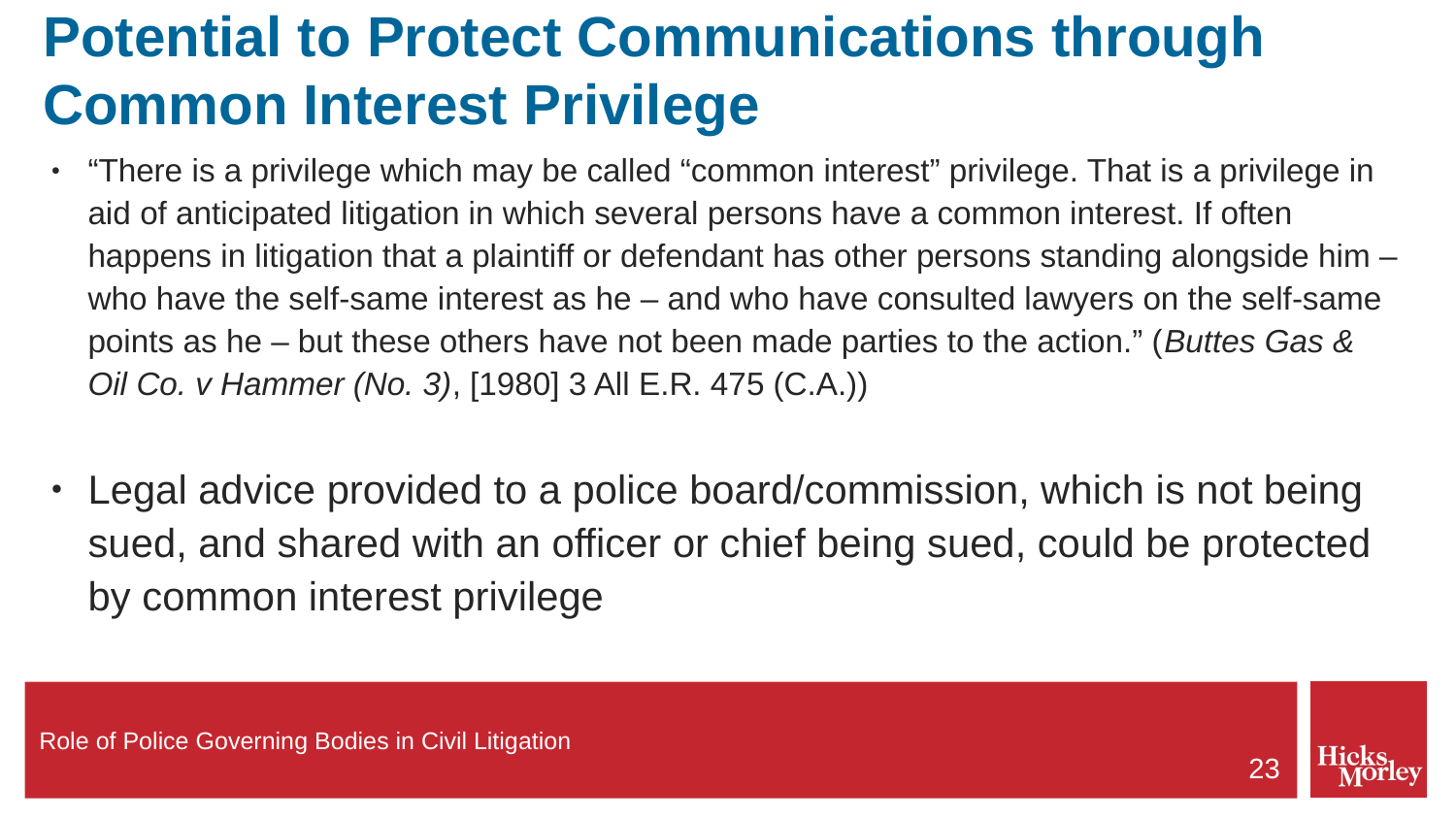

# Potential to Protect Communications through Common Interest Privilege
“There is a privilege which may be called “common interest” privilege. That is a privilege in aid of anticipated litigation in which several persons have a common interest. If often happens in litigation that a plaintiff or defendant has other persons standing alongside him – who have the self-same interest as he – and who have consulted lawyers on the self-same points as he – but these others have not been made parties to the action.” (Buttes Gas & Oil Co. v Hammer (No. 3), [1980] 3 All E.R. 475 (C.A.))

Legal advice provided to a police board/commission, which is not being sued, and shared with an officer or chief being sued, could be protected by common interest privilege

23